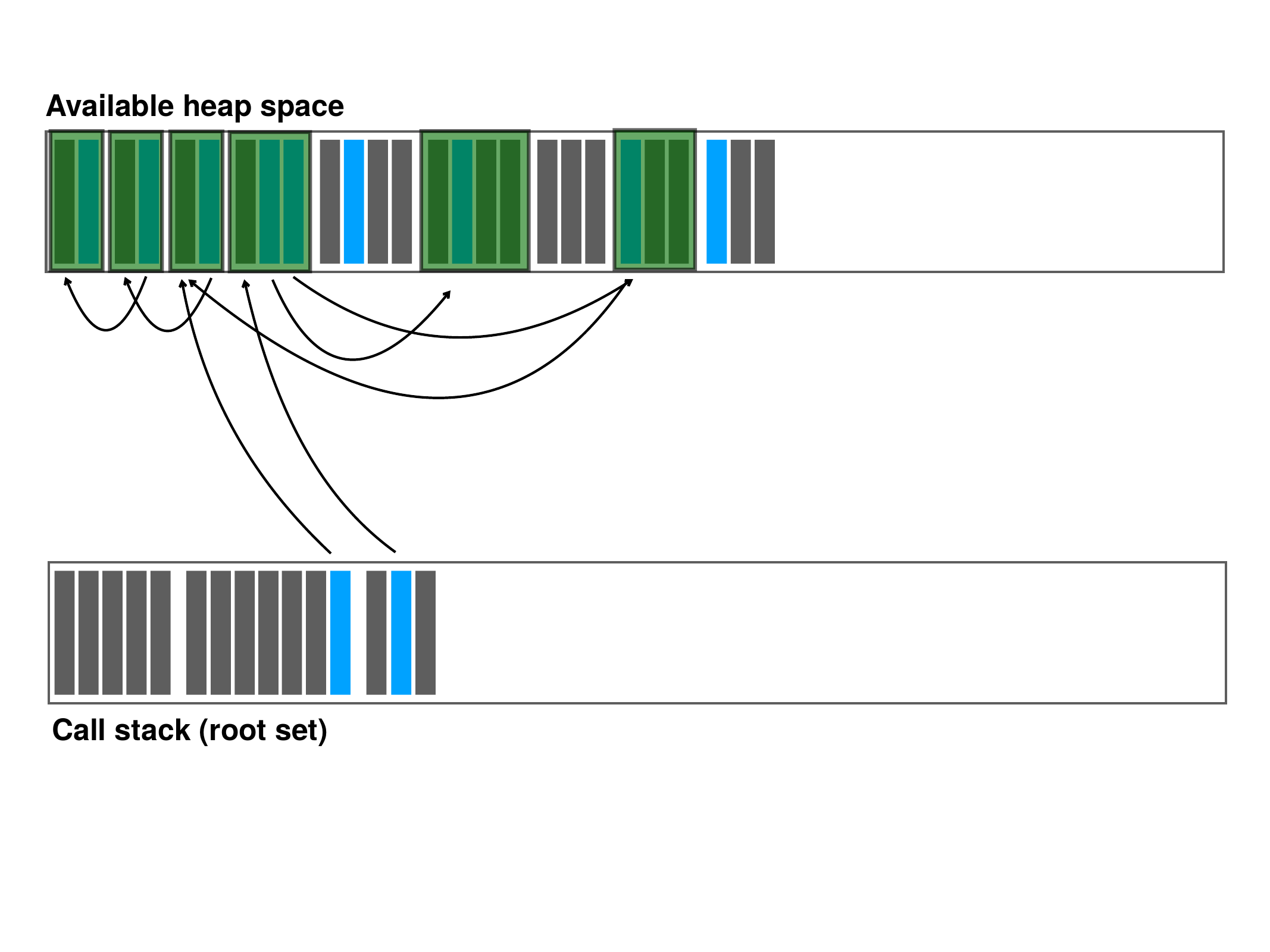

Available heap space

Call stack (root set)